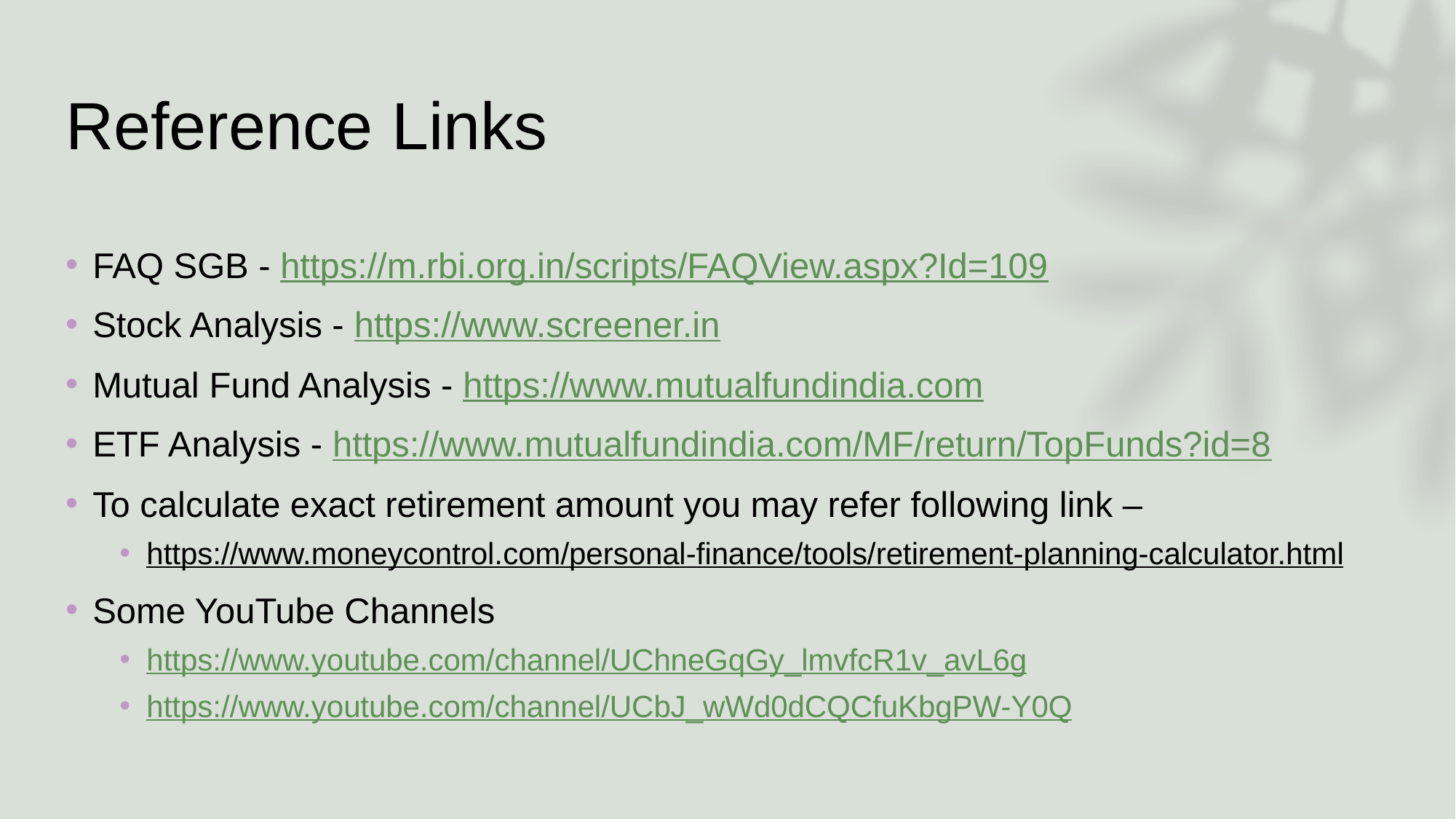

# Reference Links
FAQ SGB - https://m.rbi.org.in/scripts/FAQView.aspx?Id=109
Stock Analysis - https://www.screener.in
Mutual Fund Analysis - https://www.mutualfundindia.com
ETF Analysis - https://www.mutualfundindia.com/MF/return/TopFunds?id=8
To calculate exact retirement amount you may refer following link –
https://www.moneycontrol.com/personal-finance/tools/retirement-planning-calculator.html
Some YouTube Channels
https://www.youtube.com/channel/UChneGqGy_lmvfcR1v_avL6g
https://www.youtube.com/channel/UCbJ_wWd0dCQCfuKbgPW-Y0Q